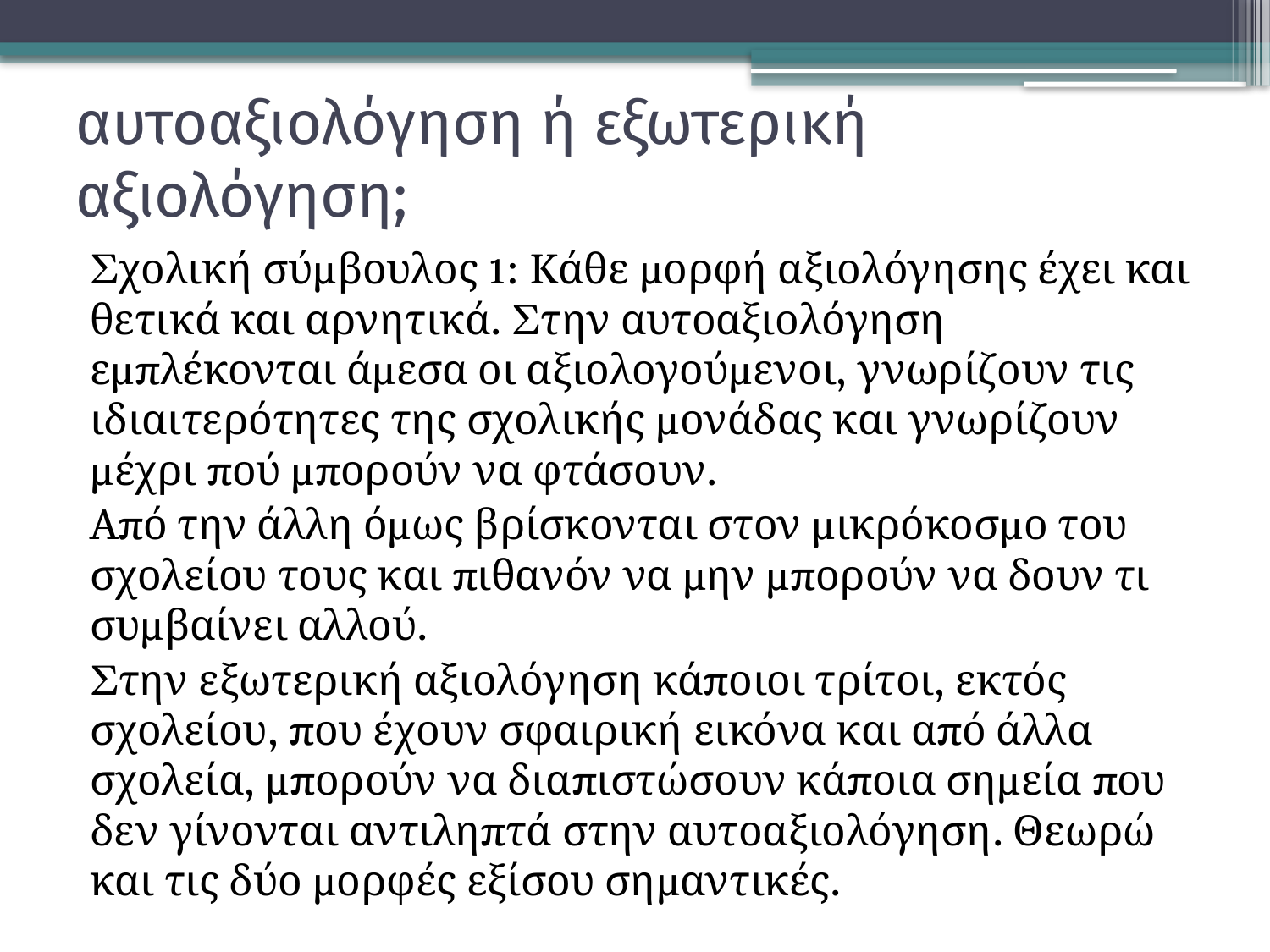

# αυτοαξιολόγηση ή εξωτερική αξιολόγηση;
Σχολική σύμβουλος 1: Κάθε μορφή αξιολόγησης έχει και θετικά και αρνητικά. Στην αυτοαξιολόγηση εμπλέκονται άμεσα οι αξιολογούμενοι, γνωρίζουν τις ιδιαιτερότητες της σχολικής μονάδας και γνωρίζουν μέχρι πού μπορούν να φτάσουν.
Από την άλλη όμως βρίσκονται στον μικρόκοσμο του σχολείου τους και πιθανόν να μην μπορούν να δουν τι συμβαίνει αλλού.
Στην εξωτερική αξιολόγηση κάποιοι τρίτοι, εκτός σχολείου, που έχουν σφαιρική εικόνα και από άλλα σχολεία, μπορούν να διαπιστώσουν κάποια σημεία που δεν γίνονται αντιληπτά στην αυτοαξιολόγηση. Θεωρώ και τις δύο μορφές εξίσου σημαντικές.